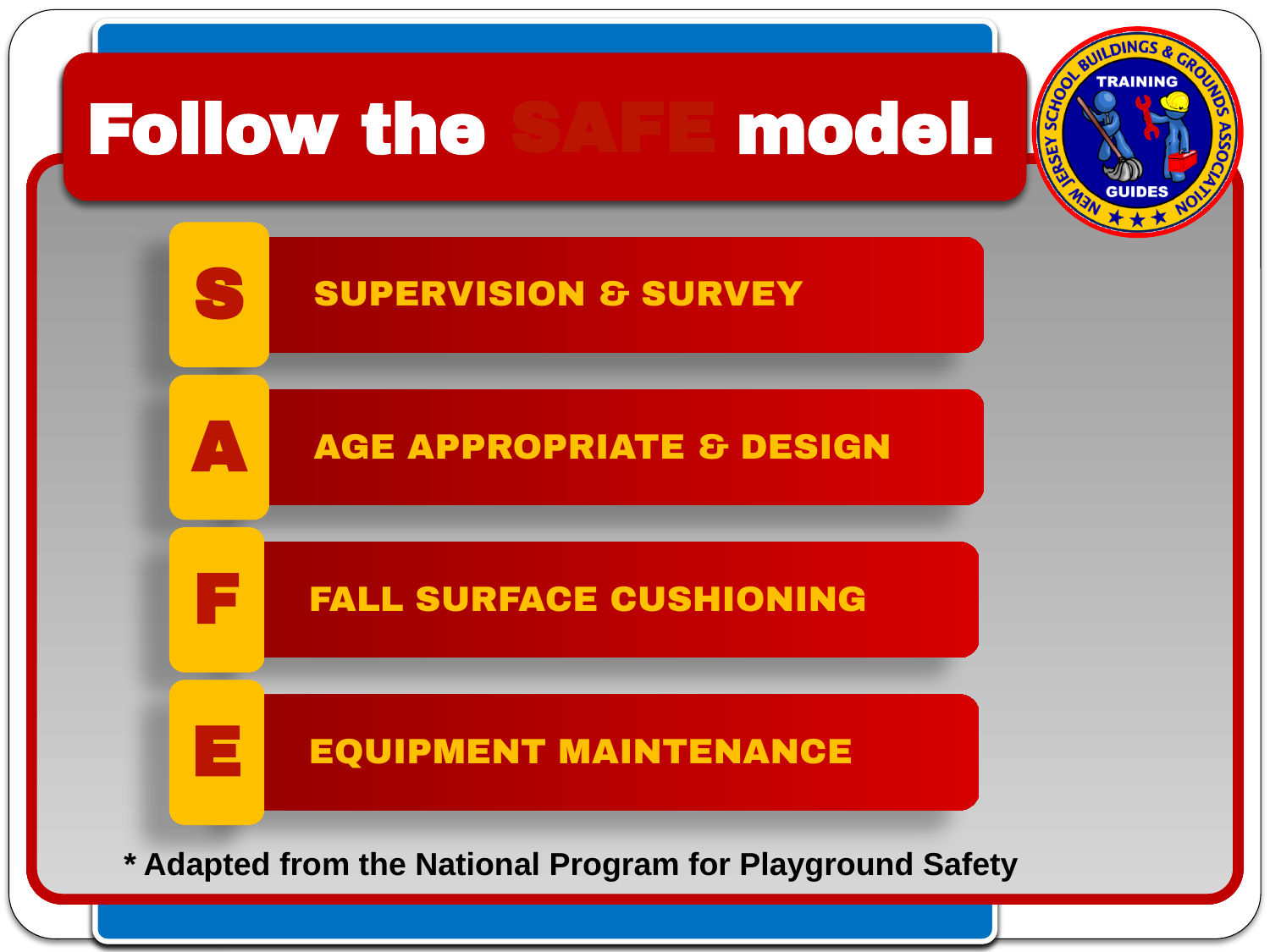

Follow the SAFE model.
SAFE
S
   SUPERVISION & SURVEY
A
   AGE APPROPRIATE & DESIGN
F
   FALL SURFACE CUSHIONING
E
   EQUIPMENT MAINTENANCE
* Adapted from the National Program for Playground Safety